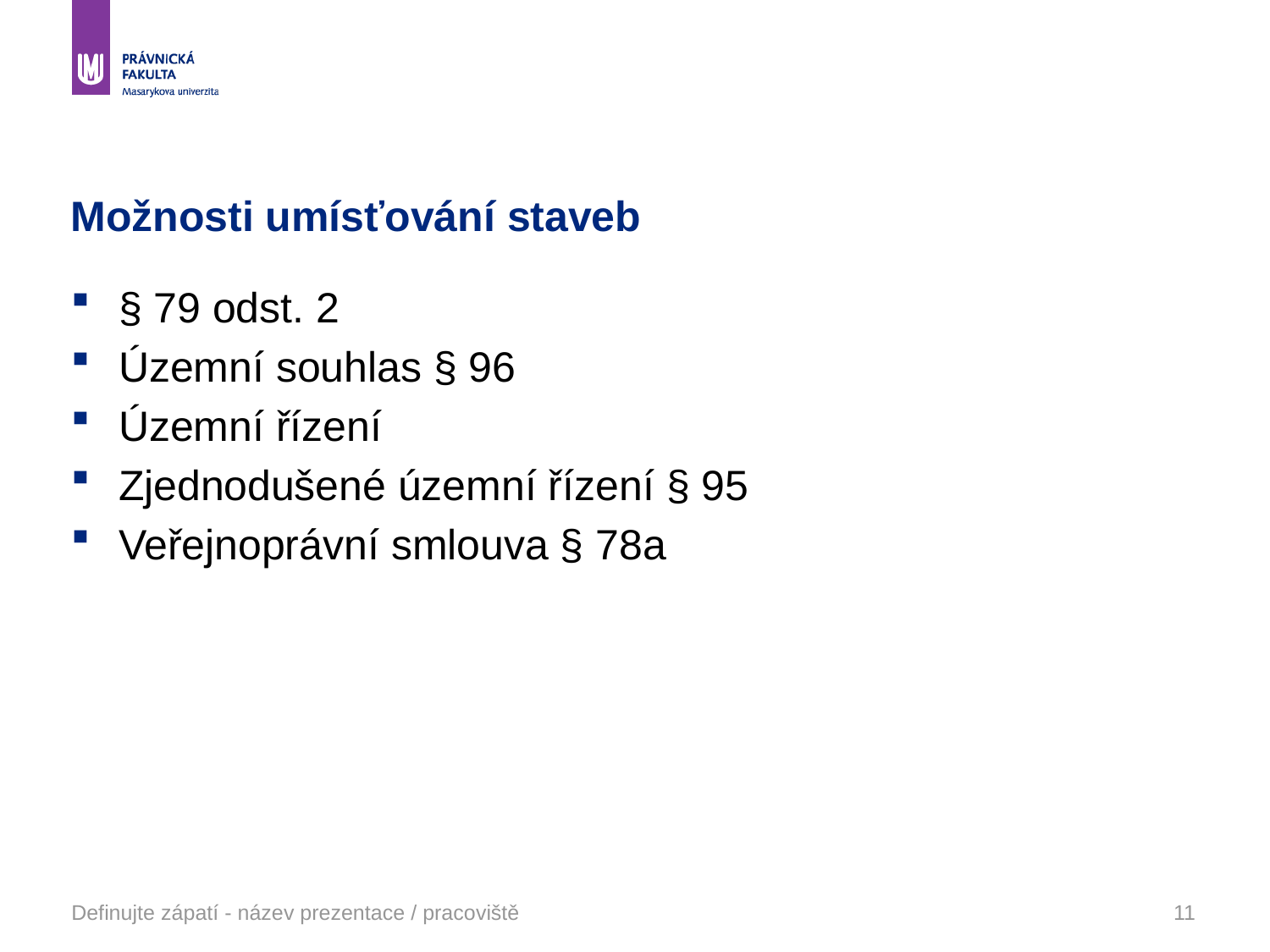

# Možnosti umísťování staveb
§ 79 odst. 2
Územní souhlas § 96
Územní řízení
Zjednodušené územní řízení § 95
Veřejnoprávní smlouva § 78a

Definujte zápatí - název prezentace / pracoviště
11